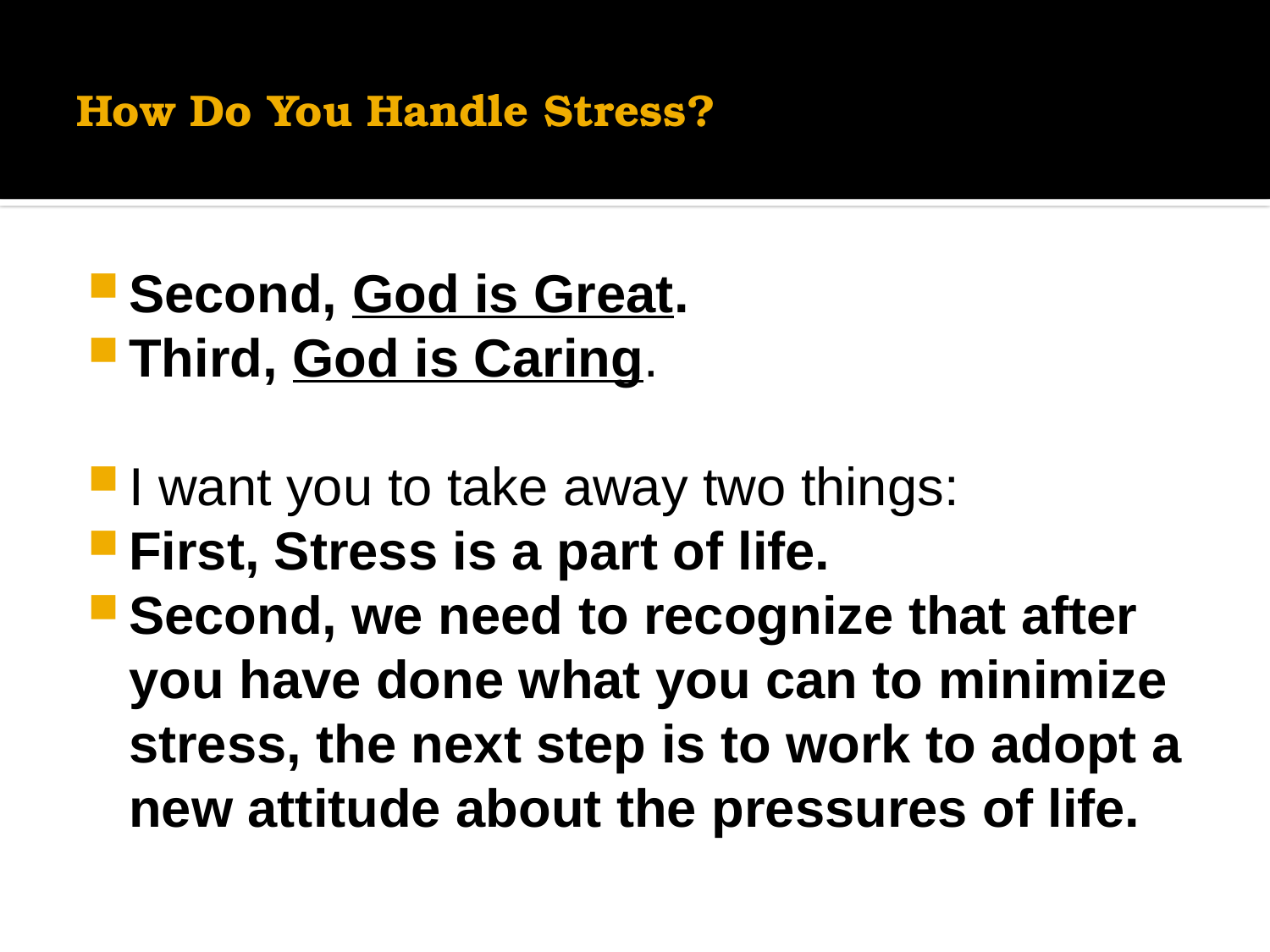

# How Do You Handle Stress?
Second, God is Great.
Third, God is Caring.

I want you to take away two things:
First, Stress is a part of life.
Second, we need to recognize that after you have done what you can to minimize stress, the next step is to work to adopt a new attitude about the pressures of life.